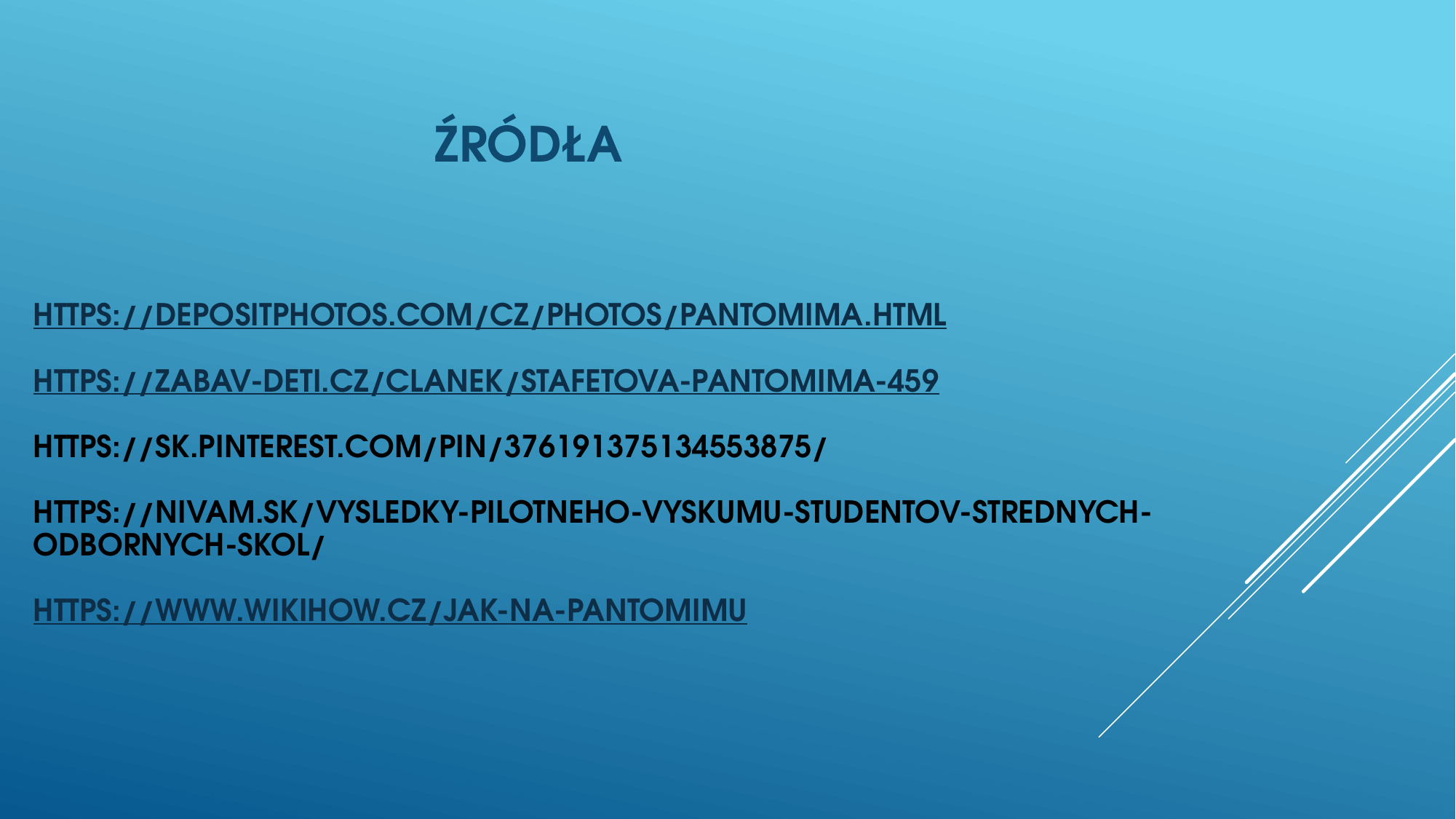

ŹRÓDŁA
# https://depositphotos.com/cz/photos/pantomima.html https://zabav-deti.cz/clanek/stafetova-pantomima-459 https://sk.pinterest.com/pin/376191375134553875/ https://nivam.sk/vysledky-pilotneho-vyskumu-studentov-strednych-odbornych-skol/ https://www.wikihow.cz/Jak-na-pantomimu